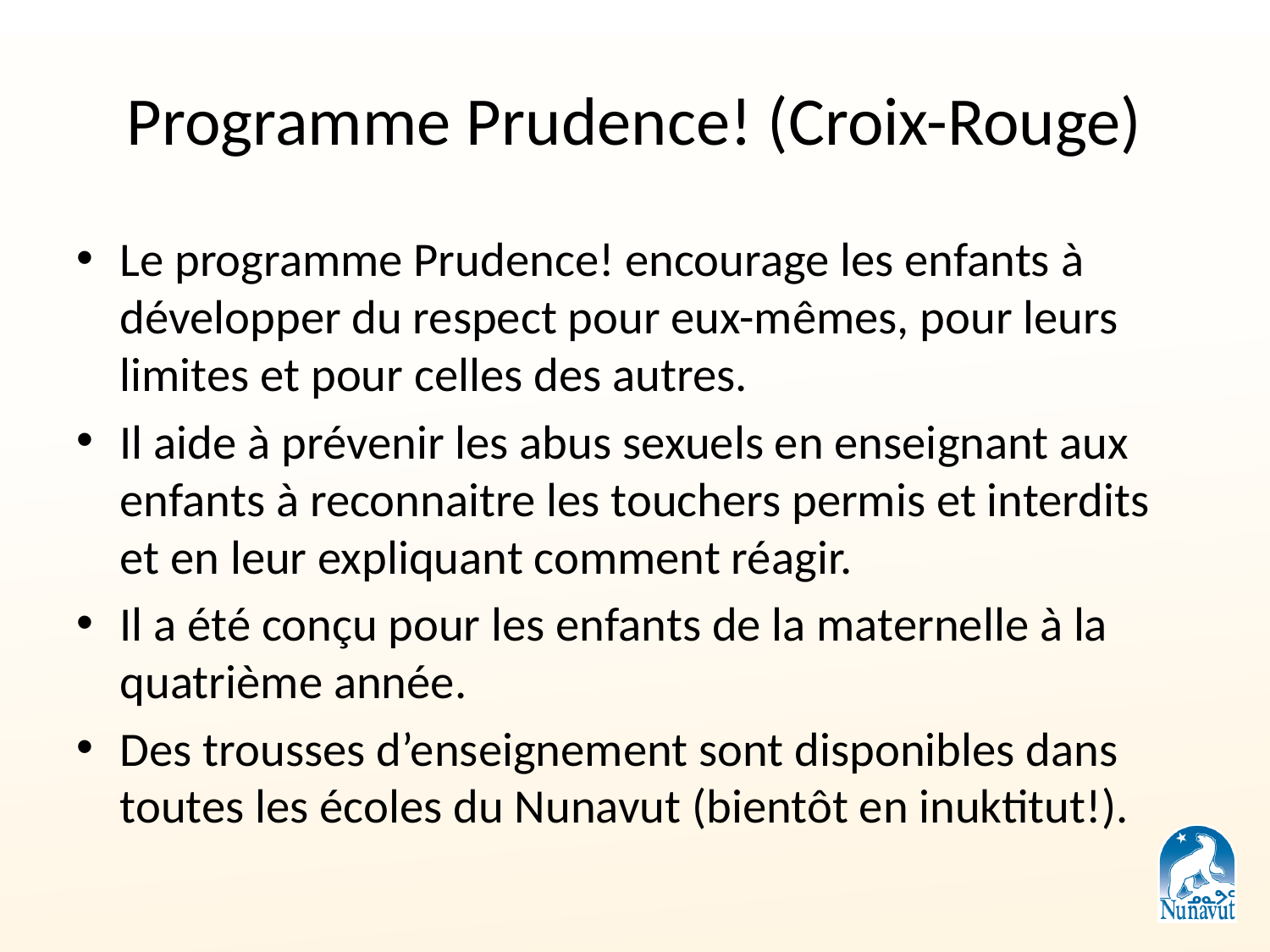

# Programme Prudence! (Croix-Rouge)
Le programme Prudence! encourage les enfants à développer du respect pour eux-mêmes, pour leurs limites et pour celles des autres.
Il aide à prévenir les abus sexuels en enseignant aux enfants à reconnaitre les touchers permis et interdits et en leur expliquant comment réagir.
Il a été conçu pour les enfants de la maternelle à la quatrième année.
Des trousses d’enseignement sont disponibles dans toutes les écoles du Nunavut (bientôt en inuktitut!).